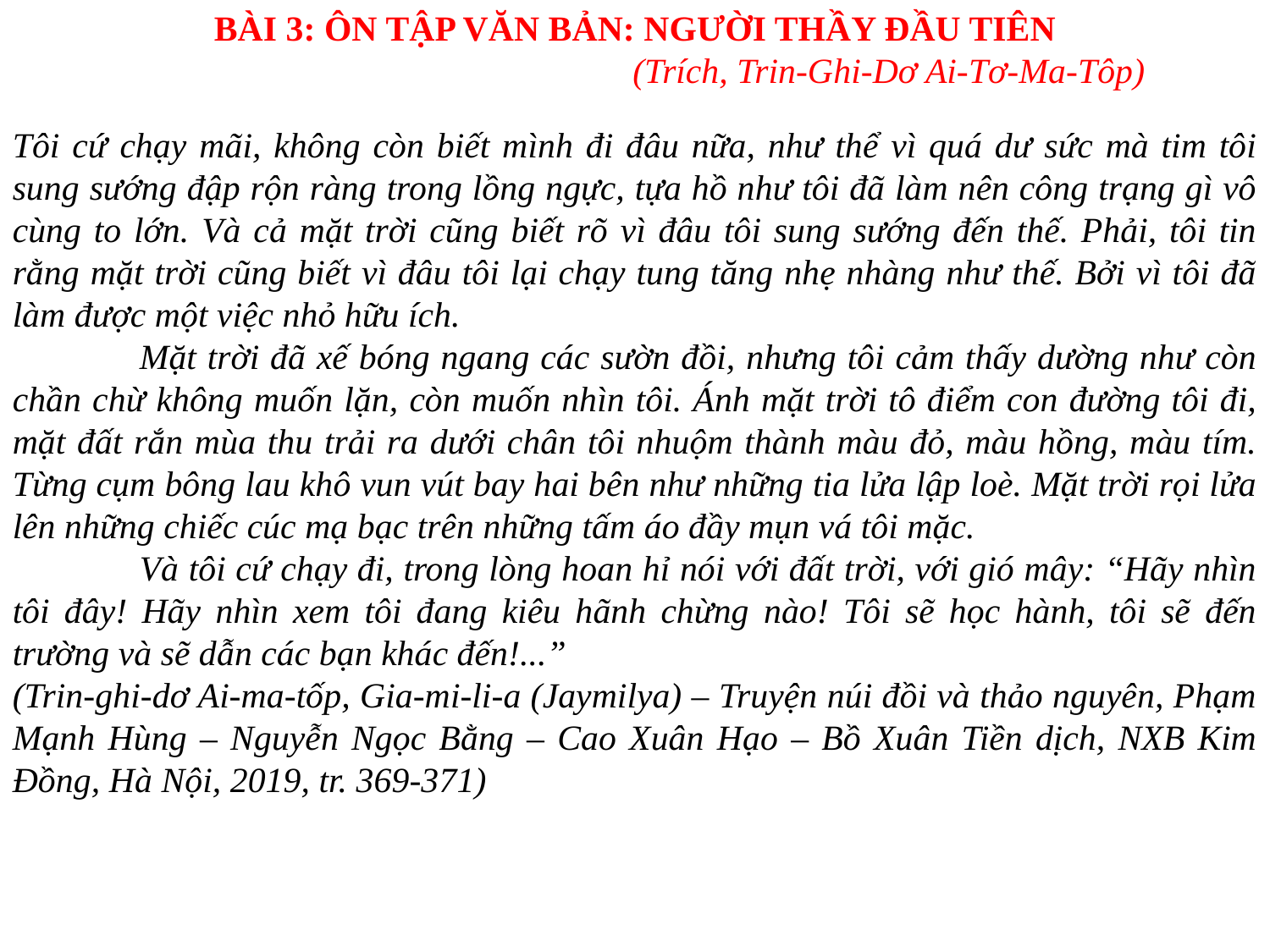

BÀI 3: ÔN TẬP VĂN BẢN: NGƯỜI THẦY ĐẦU TIÊN
				(Trích, Trin-Ghi-Dơ Ai-Tơ-Ma-Tôp)

Tôi cứ chạy mãi, không còn biết mình đi đâu nữa, như thể vì quá dư sức mà tim tôi sung sướng đập rộn ràng trong lồng ngực, tựa hồ như tôi đã làm nên công trạng gì vô cùng to lớn. Và cả mặt trời cũng biết rõ vì đâu tôi sung sướng đến thế. Phải, tôi tin rằng mặt trời cũng biết vì đâu tôi lại chạy tung tăng nhẹ nhàng như thế. Bởi vì tôi đã làm được một việc nhỏ hữu ích.
	Mặt trời đã xế bóng ngang các sườn đồi, nhưng tôi cảm thấy dường như còn chần chừ không muốn lặn, còn muốn nhìn tôi. Ánh mặt trời tô điểm con đường tôi đi, mặt đất rắn mùa thu trải ra dưới chân tôi nhuộm thành màu đỏ, màu hồng, màu tím. Từng cụm bông lau khô vun vút bay hai bên như những tia lửa lập loè. Mặt trời rọi lửa lên những chiếc cúc mạ bạc trên những tấm áo đầy mụn vá tôi mặc.
	Và tôi cứ chạy đi, trong lòng hoan hỉ nói với đất trời, với gió mây: “Hãy nhìn tôi đây! Hãy nhìn xem tôi đang kiêu hãnh chừng nào! Tôi sẽ học hành, tôi sẽ đến trường và sẽ dẫn các bạn khác đến!...”
(Trin-ghi-dơ Ai-ma-tốp, Gia-mi-li-a (Jaymilya) – Truyện núi đồi và thảo nguyên, Phạm Mạnh Hùng – Nguyễn Ngọc Bằng – Cao Xuân Hạo – Bồ Xuân Tiền dịch, NXB Kim Đồng, Hà Nội, 2019, tr. 369-371)